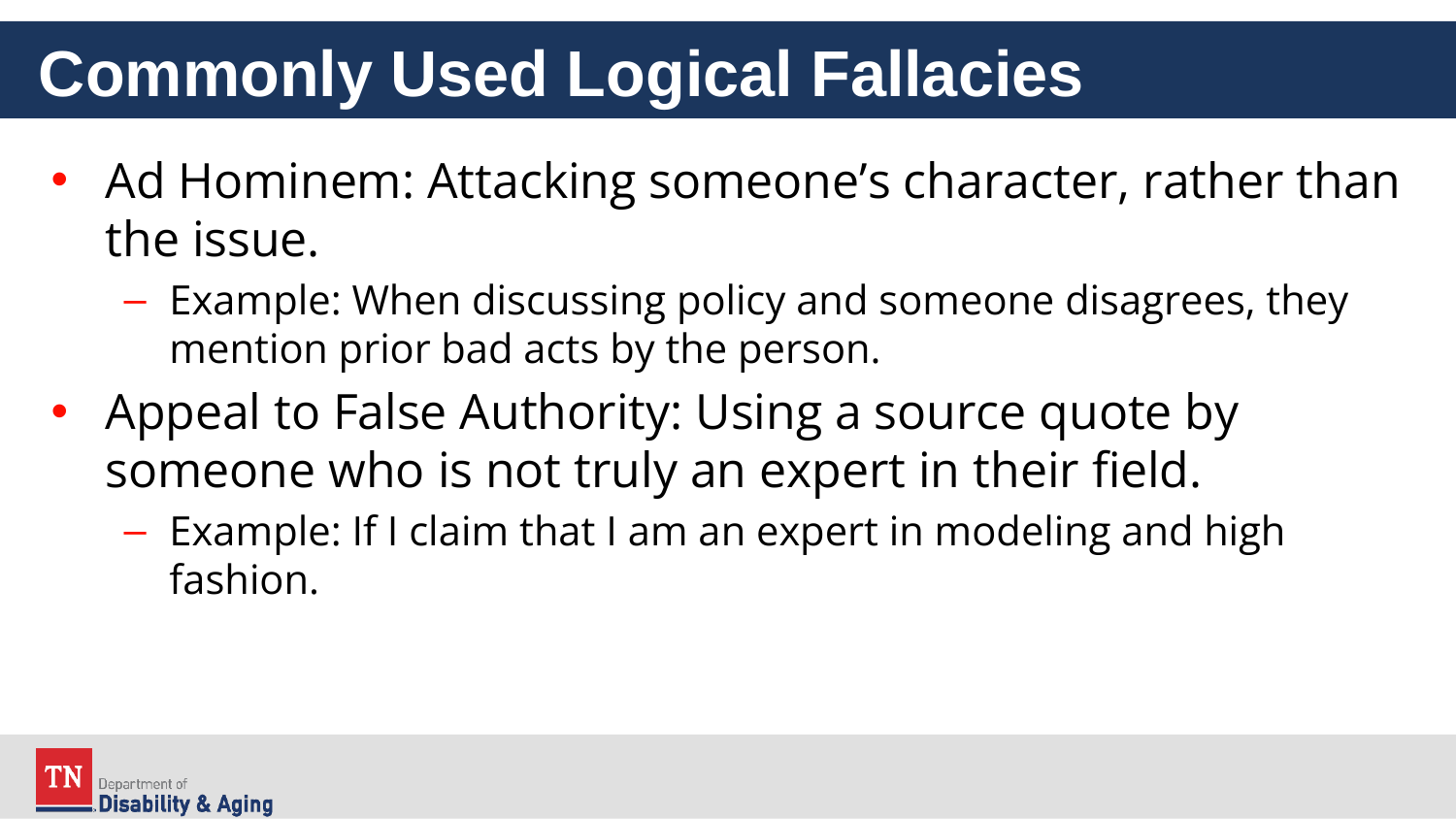

# Commonly Used Logical Fallacies
Ad Hominem: Attacking someone’s character, rather than the issue.
Example: When discussing policy and someone disagrees, they mention prior bad acts by the person.
Appeal to False Authority: Using a source quote by someone who is not truly an expert in their field.
Example: If I claim that I am an expert in modeling and high fashion.